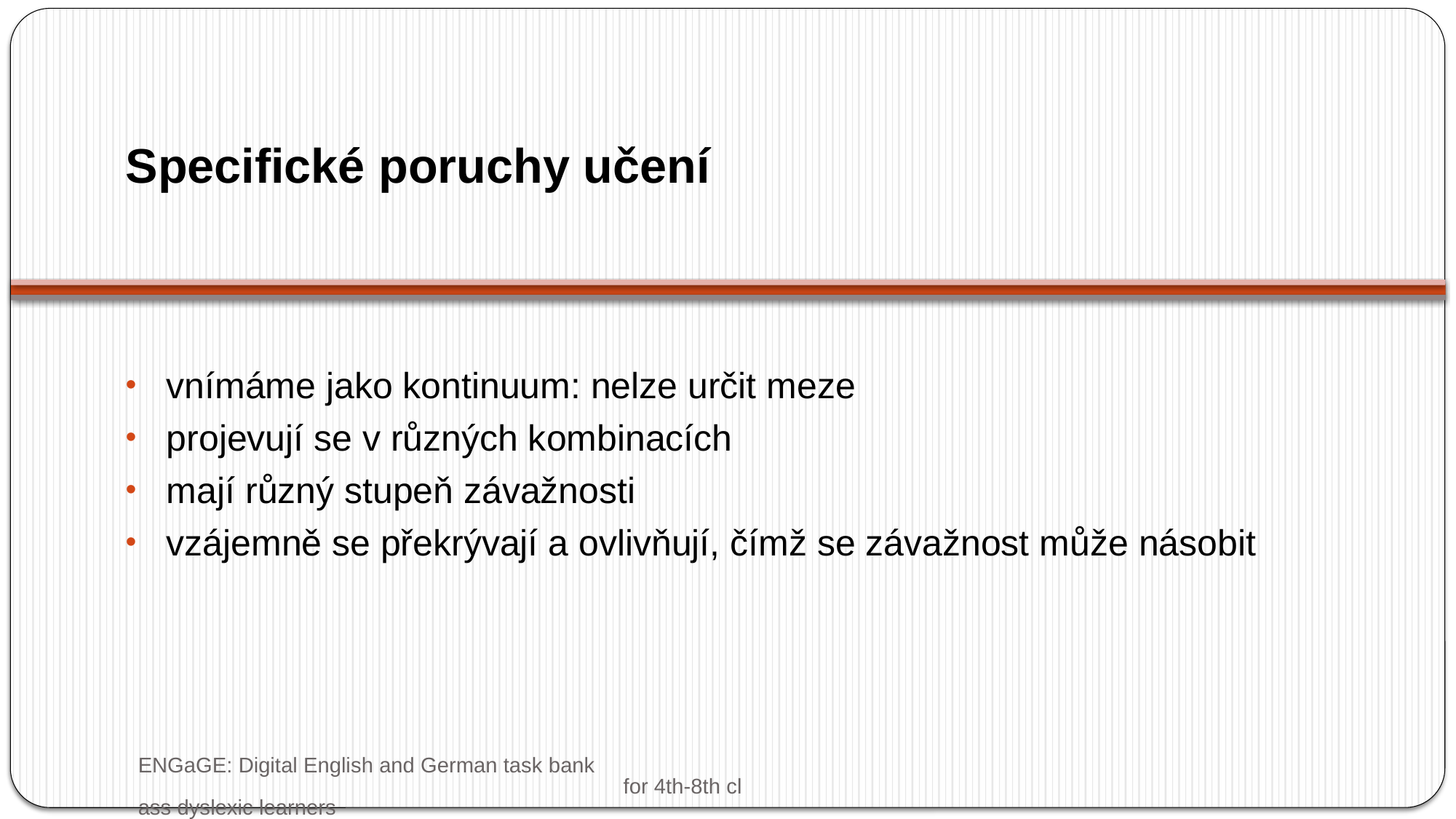

# Specifické poruchy učení

vnímáme jako kontinuum: nelze určit meze
projevují se v různých kombinacích
mají různý stupeň závažnosti
vzájemně se překrývají a ovlivňují, čímž se závažnost může násobit

ENGaGE: Digital English and German task bank                                                                                                           for 4th-8th class dyslexic learners